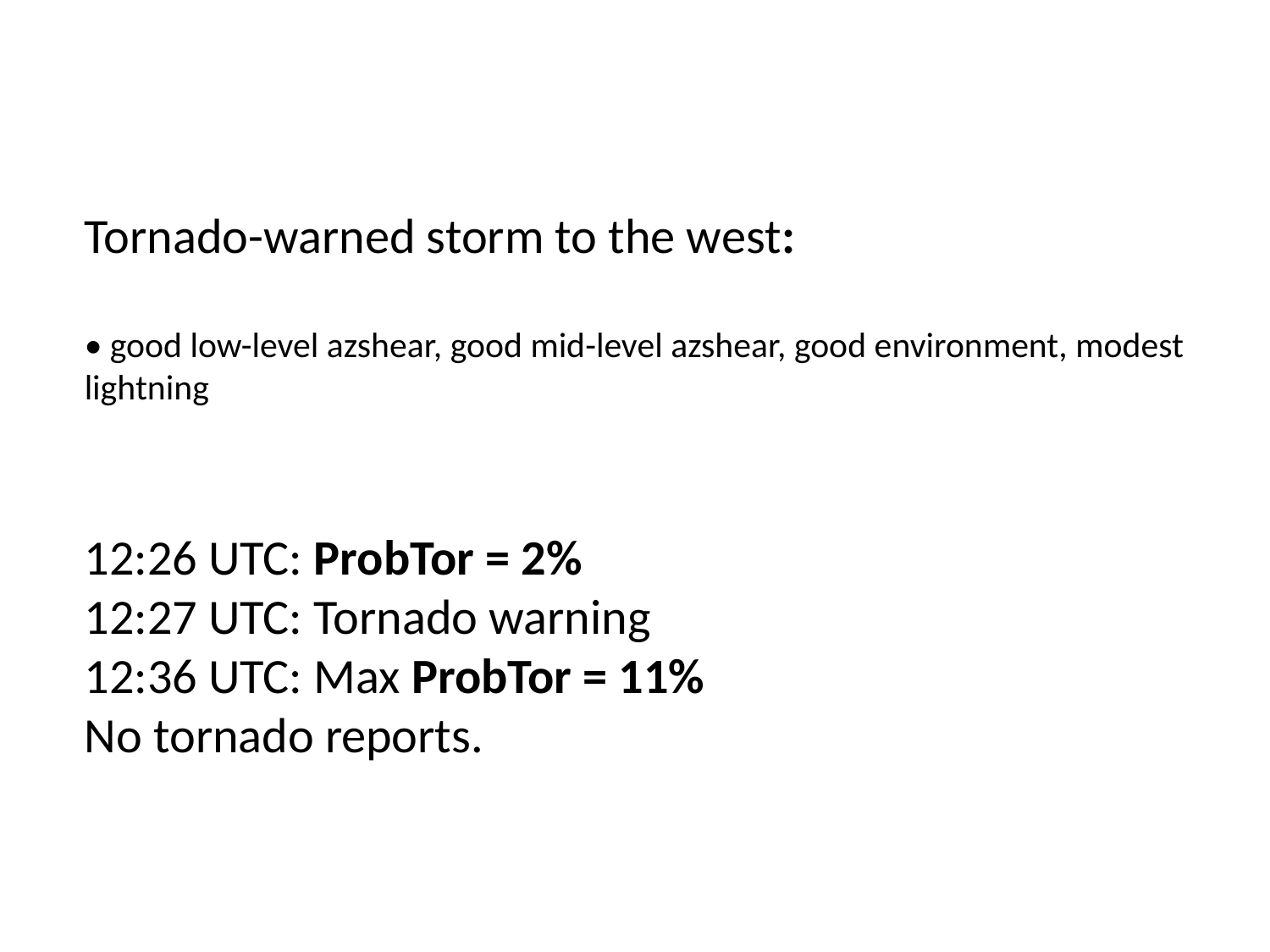

Tornado-warned storm to the west:

• good low-level azshear, good mid-level azshear, good environment, modest lightning

12:26 UTC: ProbTor = 2%
12:27 UTC: Tornado warning
12:36 UTC: Max ProbTor = 11%
No tornado reports.